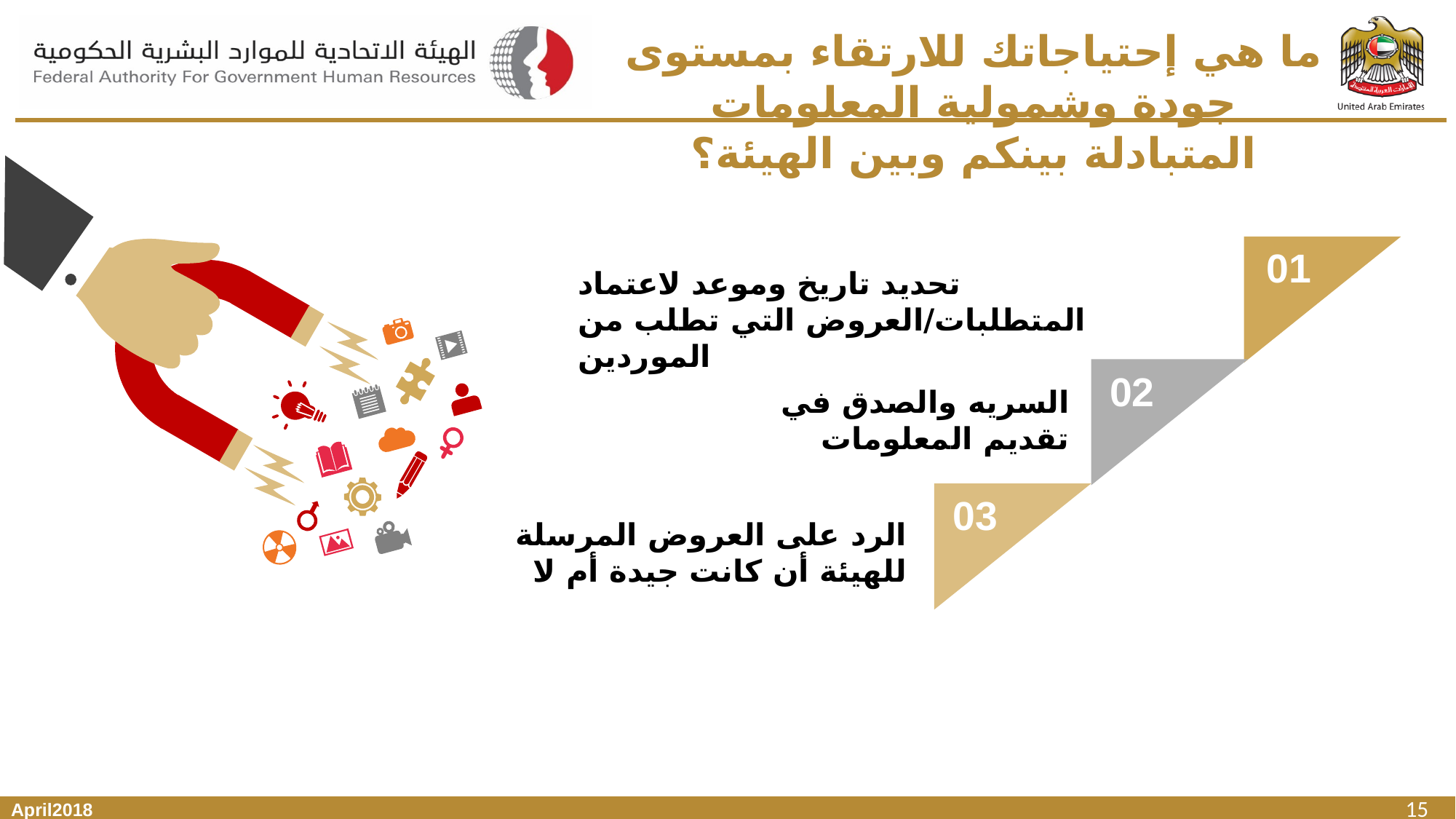

ما هي إحتياجاتك للارتقاء بمستوى جودة وشمولية المعلومات المتبادلة بينكم وبين الهيئة؟

01
تحديد تاريخ وموعد لاعتماد المتطلبات/العروض التي تطلب من الموردين

02
السريه والصدق في تقديم المعلومات

03
الرد على العروض المرسلة للهيئة أن كانت جيدة أم لا